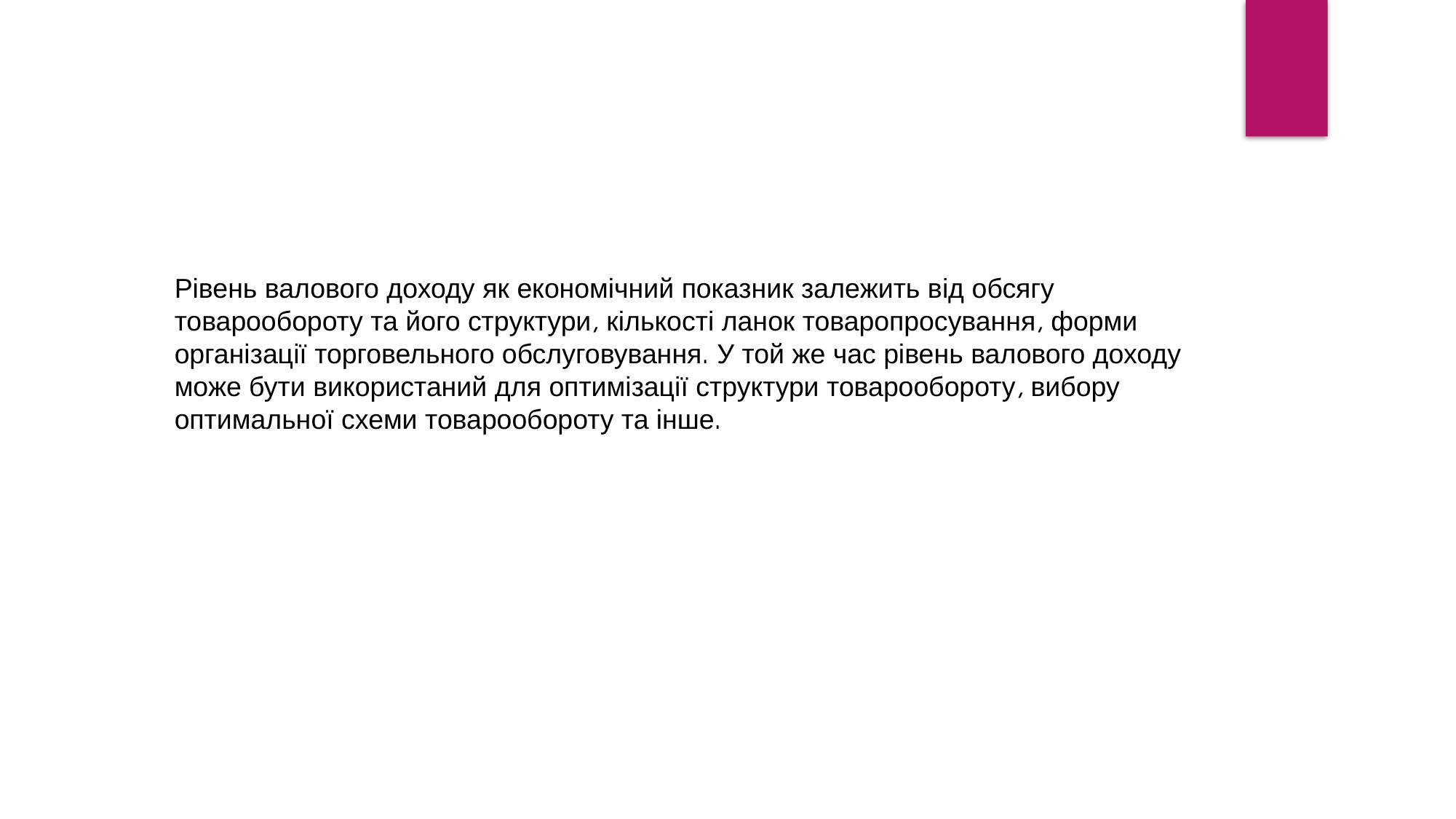

Рівень валового доходу як економічний показник залежить від обсягу товарообороту та його структури, кількості ланок товаропросування, форми організації торговельного обслуговування. У той же час рівень валового доходу може бути використаний для оптимізації структури товарообороту, вибору оптимальної схеми товарообороту та інше.